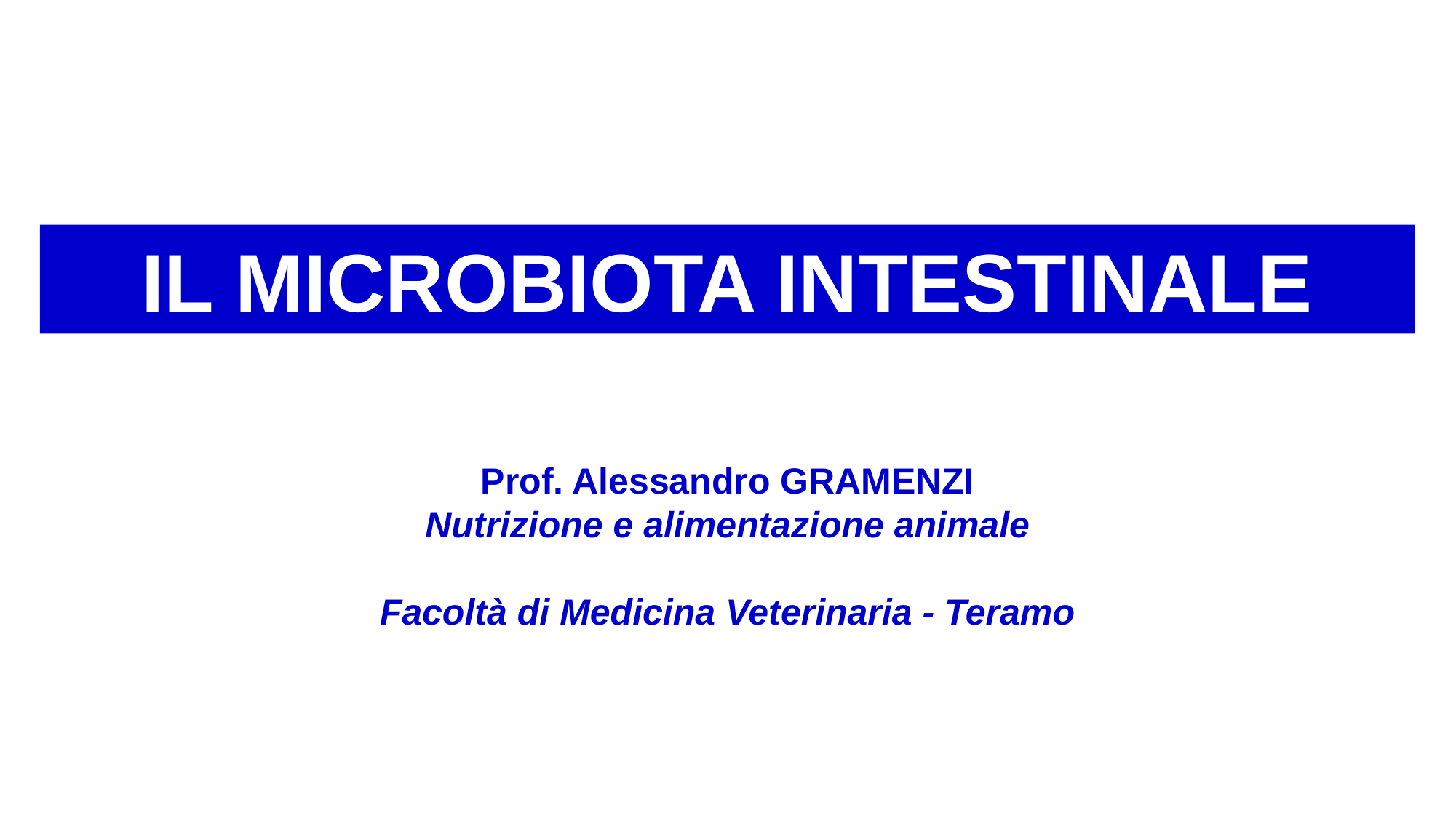

IL MICROBIOTA INTESTINALE

Prof. Alessandro GRAMENZI
Nutrizione e alimentazione animale

Facoltà di Medicina Veterinaria - Teramo